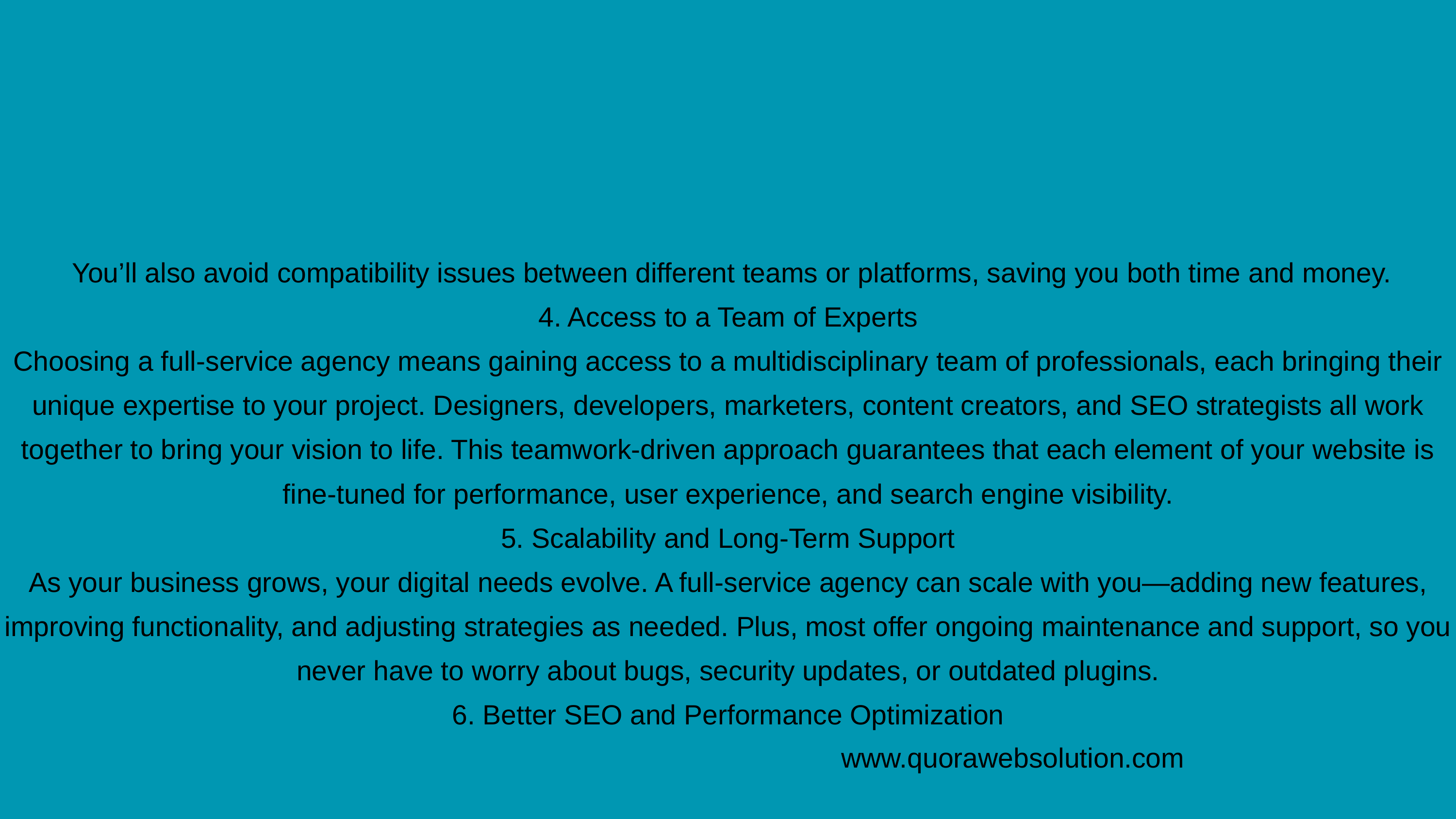

You’ll also avoid compatibility issues between different teams or platforms, saving you both time and money.
4. Access to a Team of Experts
Choosing a full-service agency means gaining access to a multidisciplinary team of professionals, each bringing their unique expertise to your project. Designers, developers, marketers, content creators, and SEO strategists all work together to bring your vision to life. This teamwork-driven approach guarantees that each element of your website is fine-tuned for performance, user experience, and search engine visibility.
5. Scalability and Long-Term Support
As your business grows, your digital needs evolve. A full-service agency can scale with you—adding new features, improving functionality, and adjusting strategies as needed. Plus, most offer ongoing maintenance and support, so you never have to worry about bugs, security updates, or outdated plugins.
6. Better SEO and Performance Optimization
www.quorawebsolution.com